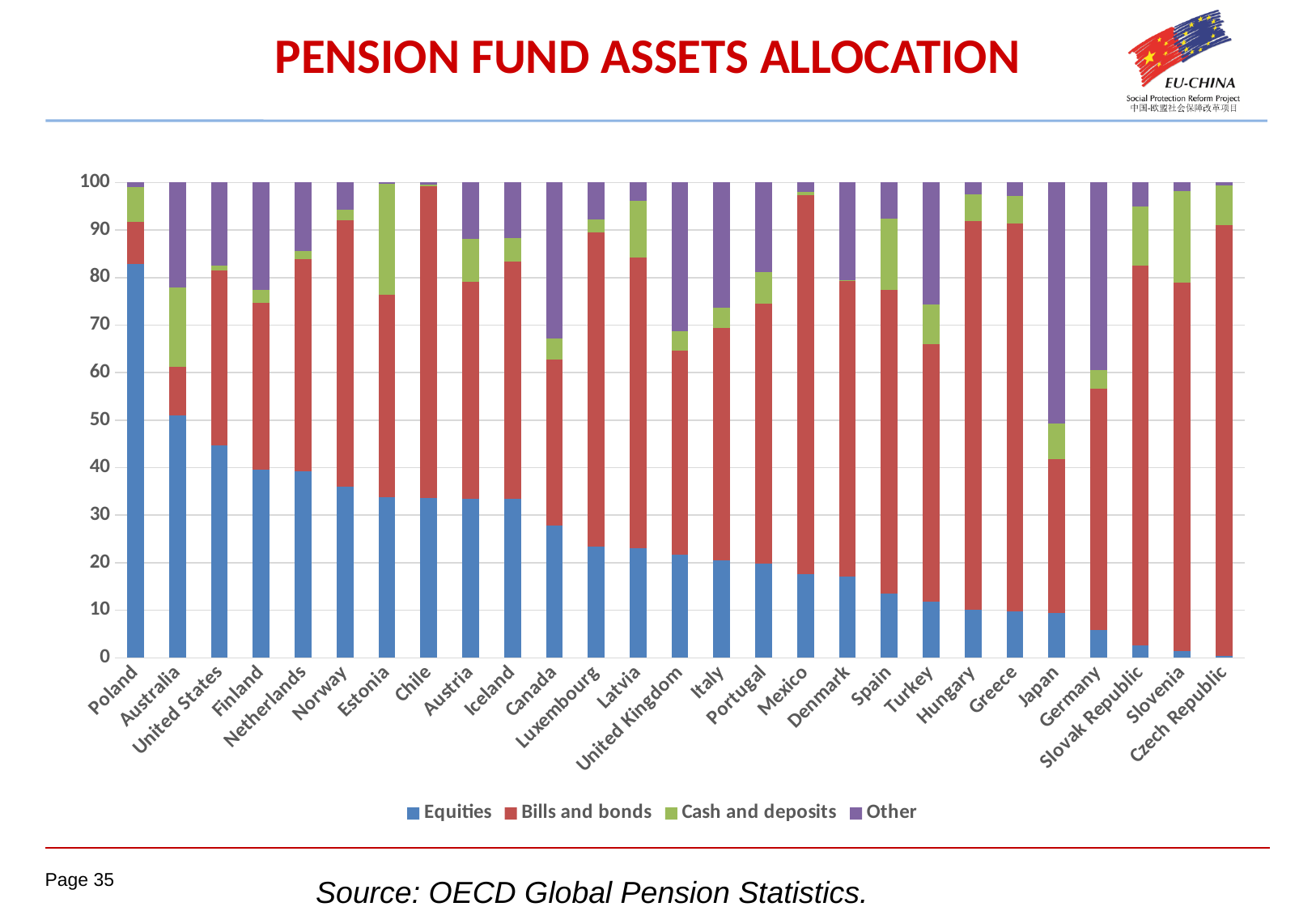

# PENSION FUND ASSETS ALLOCATION

### Chart

| Category | Equities | Bills and bonds | Cash and deposits | Other |
|---|---|---|---|---|
| Poland | 82.88541118538585 | 8.81097620393288 | 7.303177356382323 | 1.0004352542989494 |
| Australia | 51.06885827213354 | 10.15006133773273 | 16.712861550836138 | 22.0682188392976 |
| United States | 44.66422643644625 | 36.847294974001166 | 0.9634710556629952 | 17.525007533889593 |
| Finland | 39.600209414116414 | 35.099709675884064 | 2.699538337061539 | 22.600542572937982 |
| Netherlands | 39.22194617663707 | 44.66009683437028 | 1.7651391530268832 | 14.352817835965766 |
| Norway | 36.00005052195495 | 56.000113674398634 | 2.33948227626668 | 5.6603535273797405 |
| Estonia | 33.82574837612844 | 42.56452208827041 | 23.3139252476501 | 0.2958042879510572 |
| Chile | 33.58636897401288 | 65.611629370462 | 0.29035405952853793 | 0.5116475959965783 |
| Austria | 33.45649983204569 | 45.68837276260857 | 8.939968328614617 | 11.915159076731129 |
| Iceland | 33.4024582279383 | 50.01124372083081 | 4.86315864476825 | 11.72313940646265 |
| Canada | 27.80642108147152 | 34.99273346319843 | 4.464822026324036 | 32.736023429006025 |
| Luxembourg | 23.32696833784804 | 66.1029099236835 | 2.7221457435942984 | 7.847975994874162 |
| Latvia | 23.109133734624443 | 61.03114367966501 | 11.93404867835645 | 3.92567390735411 |
| United Kingdom | 21.745378609261753 | 42.86639144587274 | 4.072003059347119 | 31.31622688551839 |
| Italy | 20.45075125208681 | 48.9983305509182 | 4.173622704507513 | 26.377295492487477 |
| Portugal | 19.766329393860776 | 54.79124820308816 | 6.50331153923346 | 18.939110863817604 |
| Mexico | 17.6187978091395 | 79.76761778338769 | 0.627600813566003 | 1.9859835939068091 |
| Denmark | 17.12290736899449 | 62.17665053324114 | 0.20868690678232443 | 20.491755190982047 |
| Spain | 13.556975106910272 | 63.92873954539606 | 14.882526149183033 | 7.631759198510636 |
| Turkey | 11.85093489789269 | 54.06211359419999 | 8.371984481880371 | 25.714967026026954 |
| Hungary | 10.163872057225563 | 81.69331169070058 | 5.631301779236173 | 2.511514472837689 |
| Greece | 9.810479375696767 | 81.49386845039018 | 5.908584169453735 | 2.7870680044593144 |
| Japan | 9.470347119356077 | 32.250358561990076 | 7.520396886976558 | 50.75889743167729 |
| Germany | 5.811293040948336 | 50.805502462172925 | 3.979963655879556 | 39.40324084099918 |
| Slovak Republic | 2.5616821955472746 | 79.9336495361916 | 12.446886014677776 | 5.057782253583355 |
| Slovenia | 1.3905701335393759 | 77.486582951066 | 19.257909073677503 | 1.8649378417171363 |
| Czech Republic | 0.36580170793690225 | 90.71954056885731 | 8.269184882958644 | 0.6454728402471517 |
Source: OECD Global Pension Statistics.